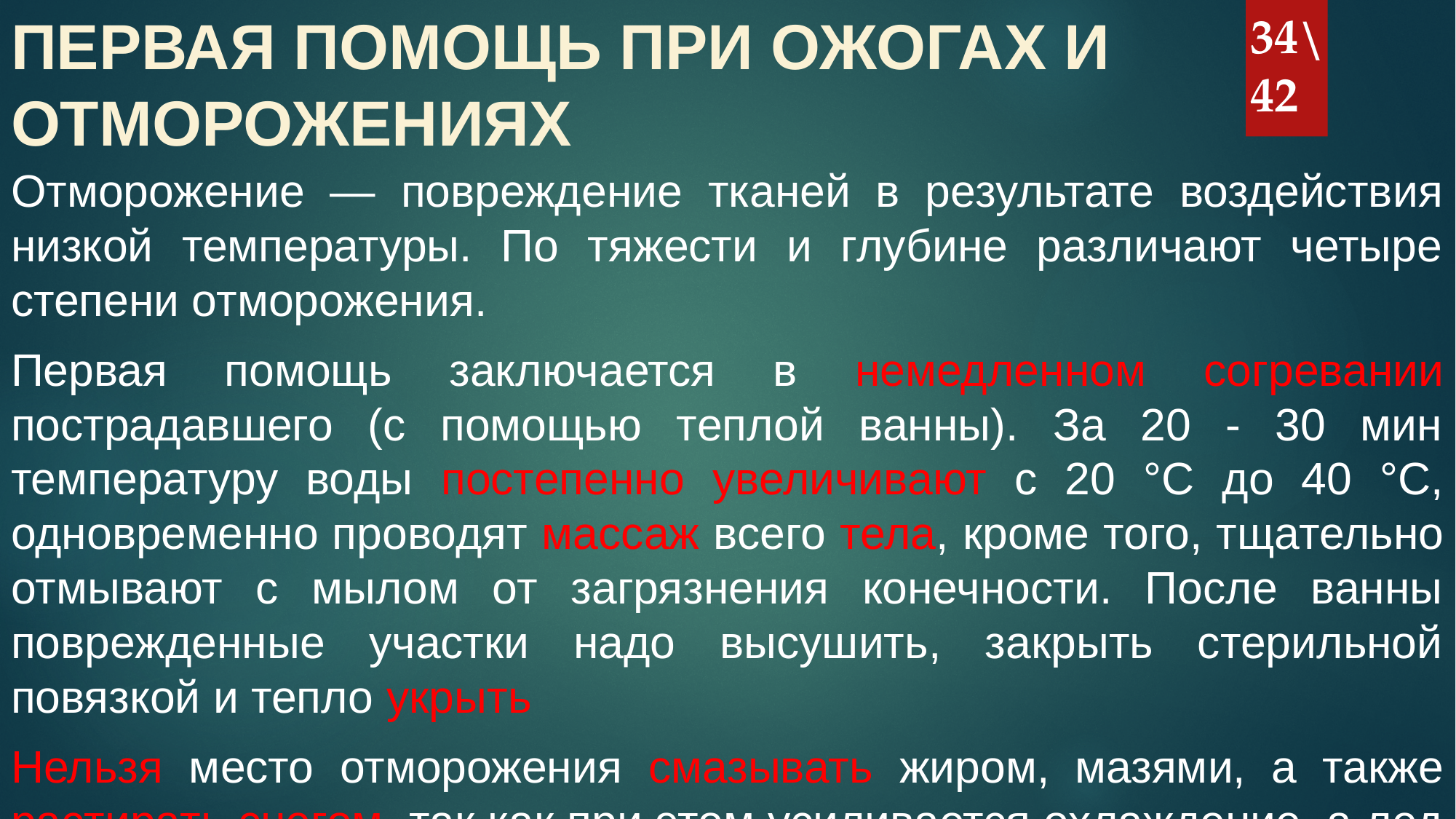

# ПЕРВАЯ ПОМОЩЬ ПРИ ОЖОГАХ И ОТМОРОЖЕНИЯХ
34\42
Отморожение — повреждение тканей в результате воздействия низкой температуры. По тяжести и глубине различают четыре степени отморожения.
Первая помощь заключается в немедленном согревании пострадавшего (с помощью теплой ванны). За 20 - 30 мин температуру воды постепенно увеличивают с 20 °С до 40 °С, одновременно проводят массаж всего тела, кроме того, тщательно отмывают с мылом от загрязнения конечности. После ванны поврежденные участки надо высушить, закрыть стерильной повязкой и тепло укрыть
Нельзя место отморожения смазывать жиром, мазями, а также растирать снегом, так как при этом усиливается охлаждение, а лед (льдинки в снегу) ра­нит кожу. Пострадавшему дают чай, кофе, молоко